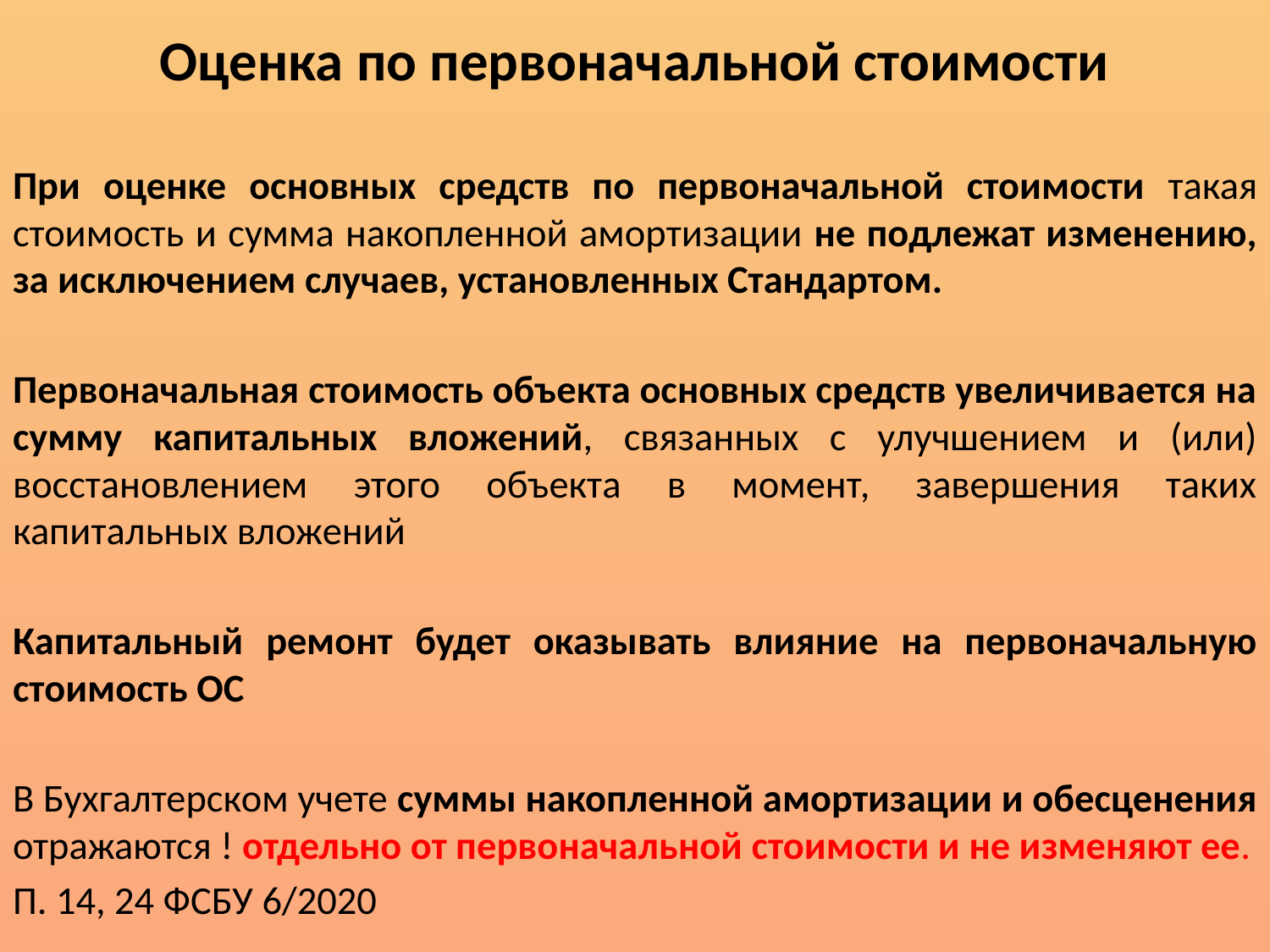

# Оценка по первоначальной стоимости

При оценке основных средств по первоначальной стоимости такая стоимость и сумма накопленной амортизации не подлежат изменению, за исключением случаев, установленных Стандартом.

Первоначальная стоимость объекта основных средств увеличивается на сумму капитальных вложений, связанных с улучшением и (или) восстановлением этого объекта в момент, завершения таких капитальных вложений

Капитальный ремонт будет оказывать влияние на первоначальную стоимость ОС

В Бухгалтерском учете суммы накопленной амортизации и обесценения отражаются ! отдельно от первоначальной стоимости и не изменяют ее.
П. 14, 24 ФСБУ 6/2020